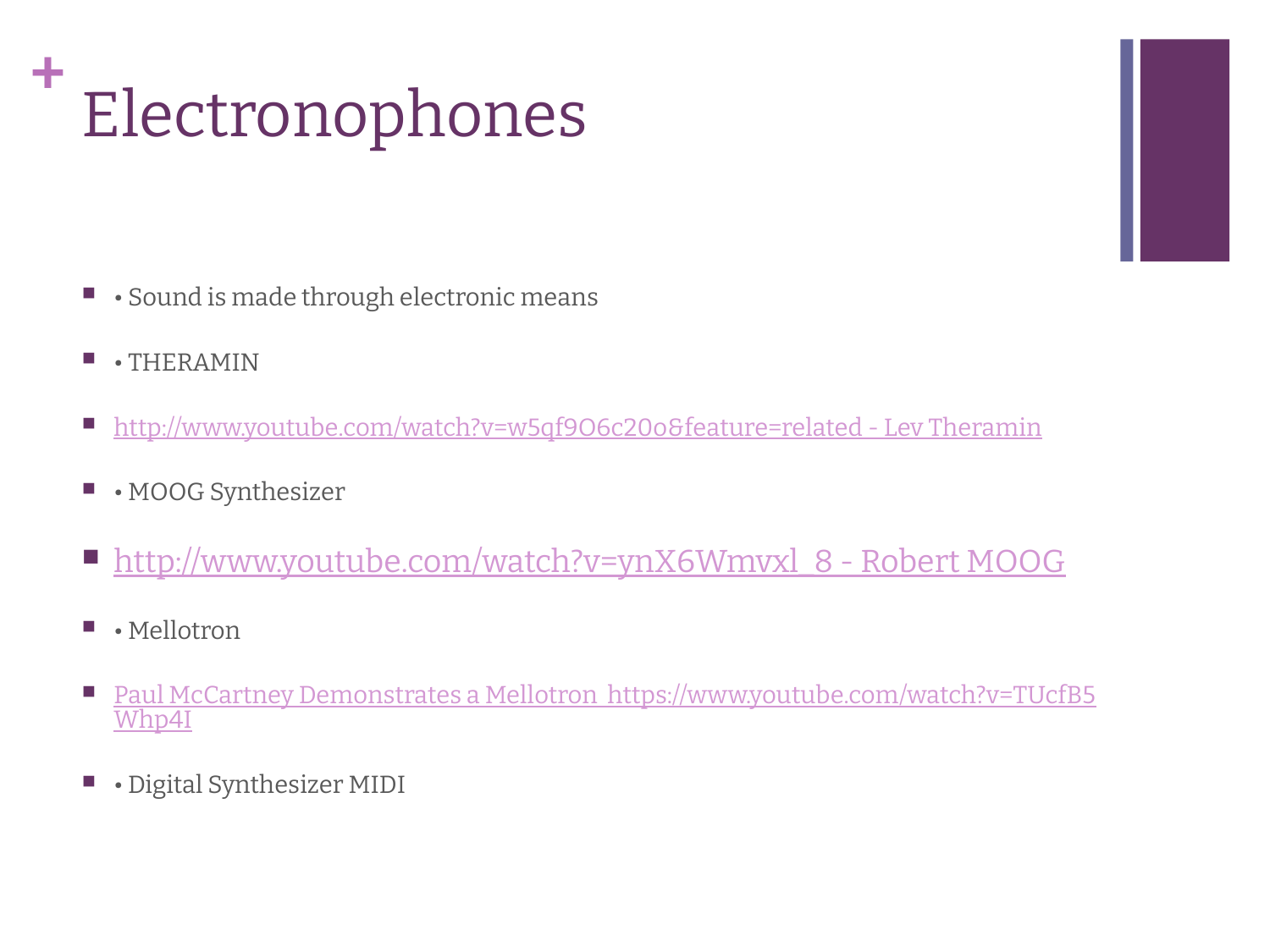

# Electronophones
• Sound is made through electronic means
• THERAMIN
http://www.youtube.com/watch?v=w5qf9O6c20o&feature=related - Lev Theramin
• MOOG Synthesizer
http://www.youtube.com/watch?v=ynX6Wmvxl_8 - Robert MOOG
• Mellotron
Paul McCartney Demonstrates a Mellotron  https://www.youtube.com/watch?v=TUcfB5Whp4I
• Digital Synthesizer MIDI